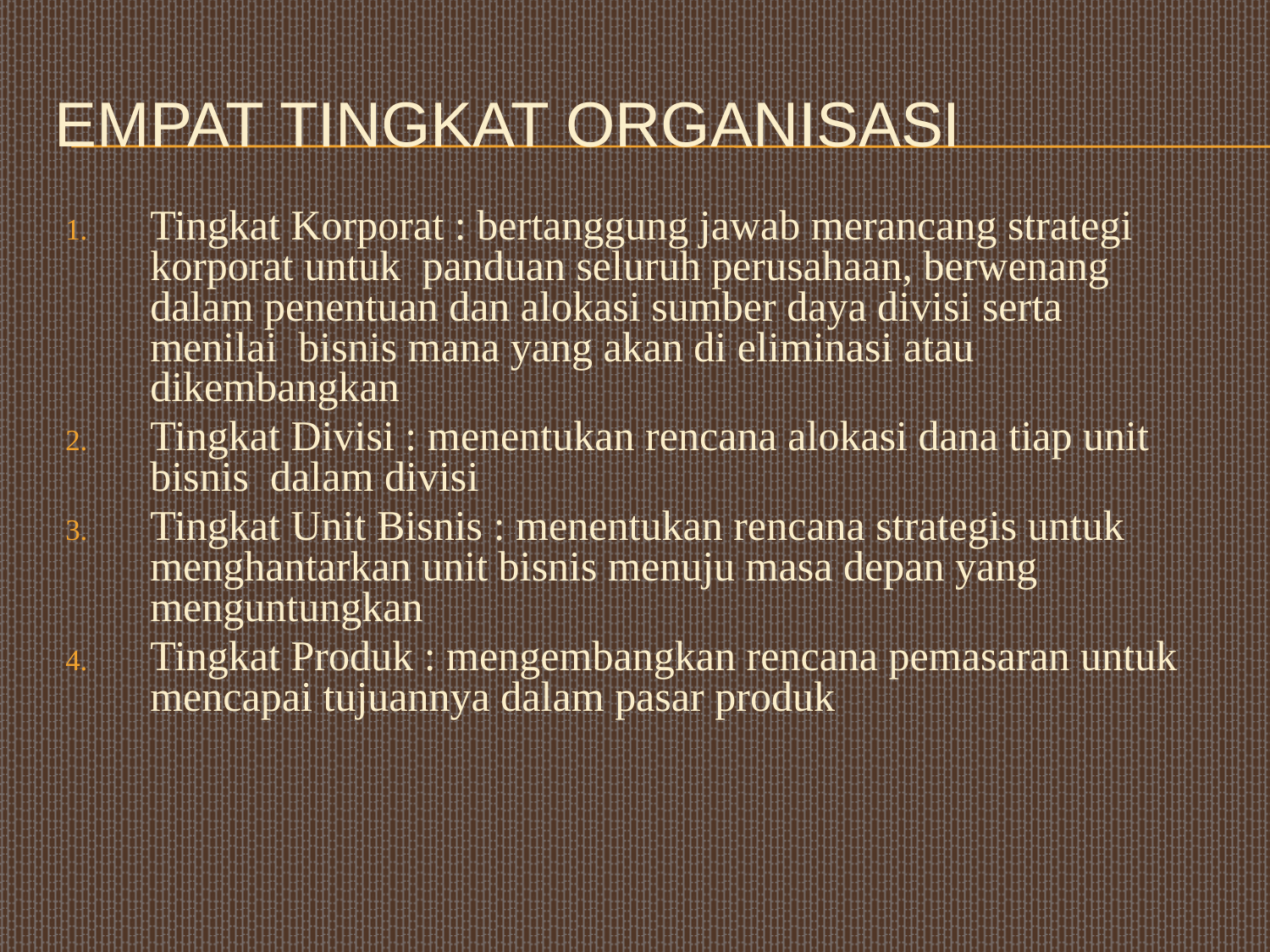

# Empat tingkat Organisasi
Tingkat Korporat : bertanggung jawab merancang strategi korporat untuk  panduan seluruh perusahaan, berwenang dalam penentuan dan alokasi sumber daya divisi serta menilai  bisnis mana yang akan di eliminasi atau dikembangkan
Tingkat Divisi : menentukan rencana alokasi dana tiap unit bisnis  dalam divisi
Tingkat Unit Bisnis : menentukan rencana strategis untuk menghantarkan unit bisnis menuju masa depan yang menguntungkan
Tingkat Produk : mengembangkan rencana pemasaran untuk mencapai tujuannya dalam pasar produk